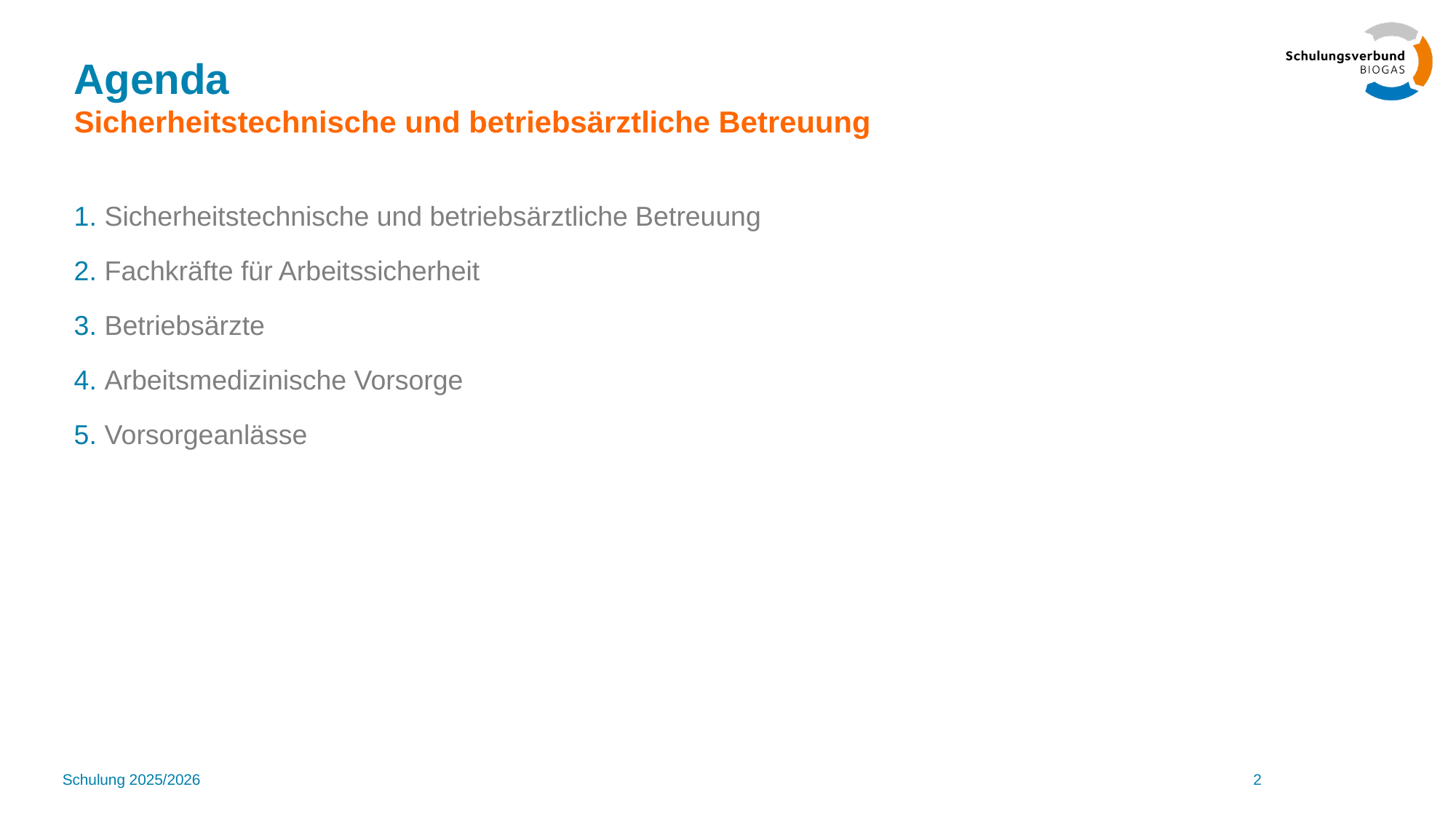

# Agenda Sicherheitstechnische und betriebsärztliche Betreuung
Sicherheitstechnische und betriebsärztliche Betreuung
Fachkräfte für Arbeitssicherheit
Betriebsärzte
Arbeitsmedizinische Vorsorge
Vorsorgeanlässe

Schulung 2025/2026
2